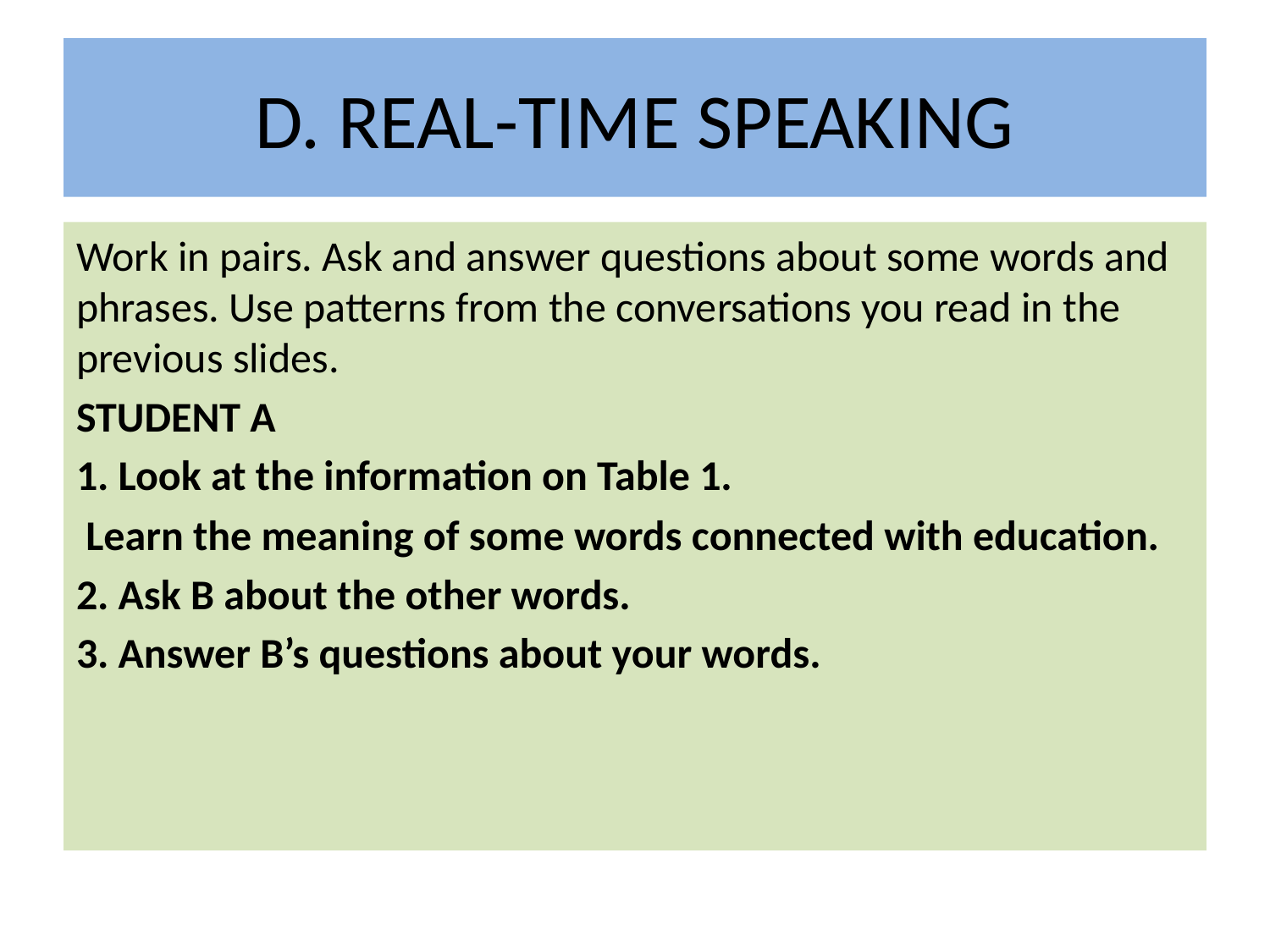

# D. REAL-TIME SPEAKING
Work in pairs. Ask and answer questions about some words and phrases. Use patterns from the conversations you read in the previous slides.
STUDENT A
1. Look at the information on Table 1.
 Learn the meaning of some words connected with education.
2. Ask B about the other words.
3. Answer B’s questions about your words.